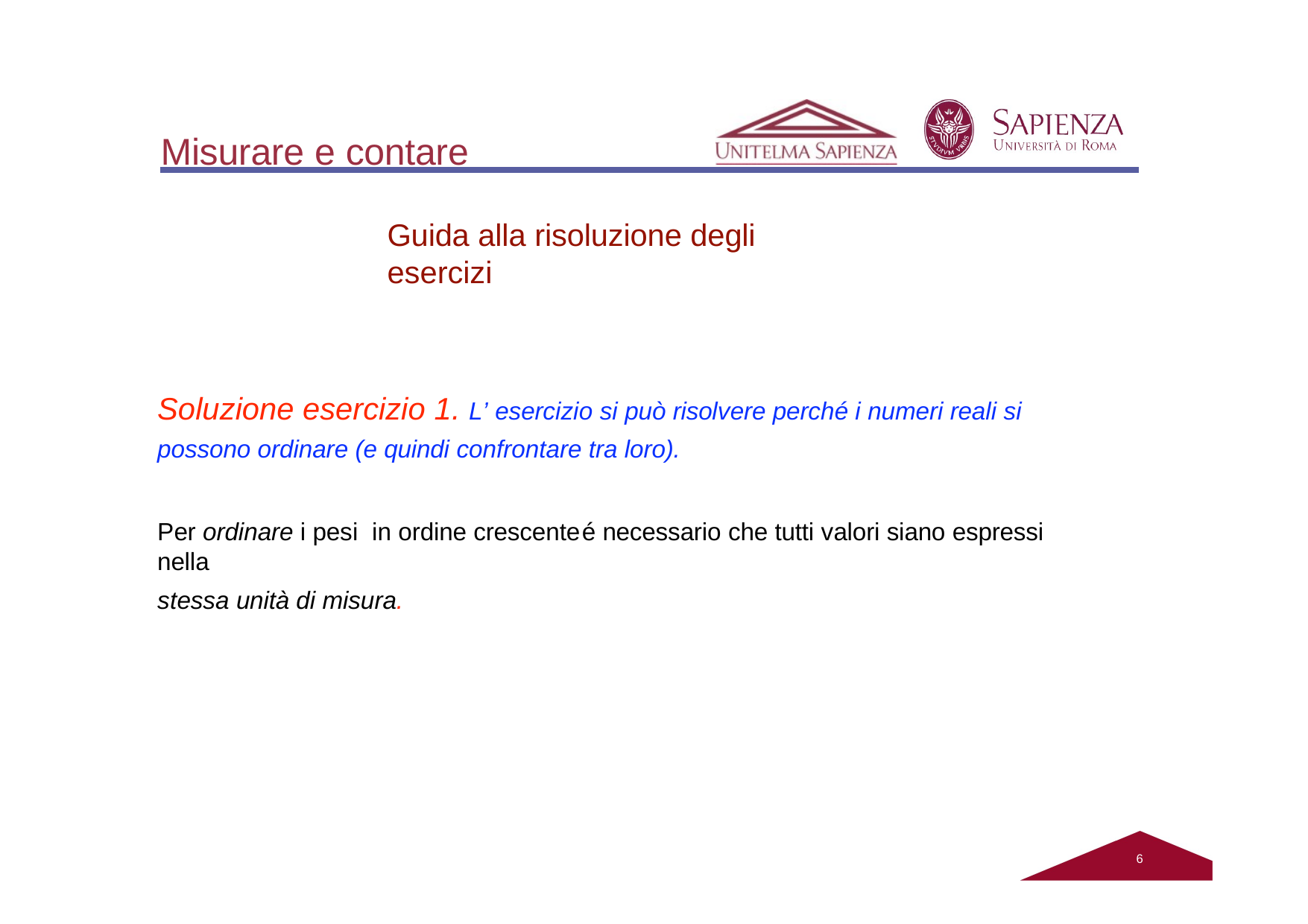

# Misurare e contare
Guida alla risoluzione degli esercizi
Soluzione esercizio 1. L’ esercizio si può risolvere perché i numeri reali si possono ordinare (e quindi confrontare tra loro).

Per ordinare i pesi  in ordine crescente	é necessario che tutti valori siano espressi nella
stessa unità di misura.
6